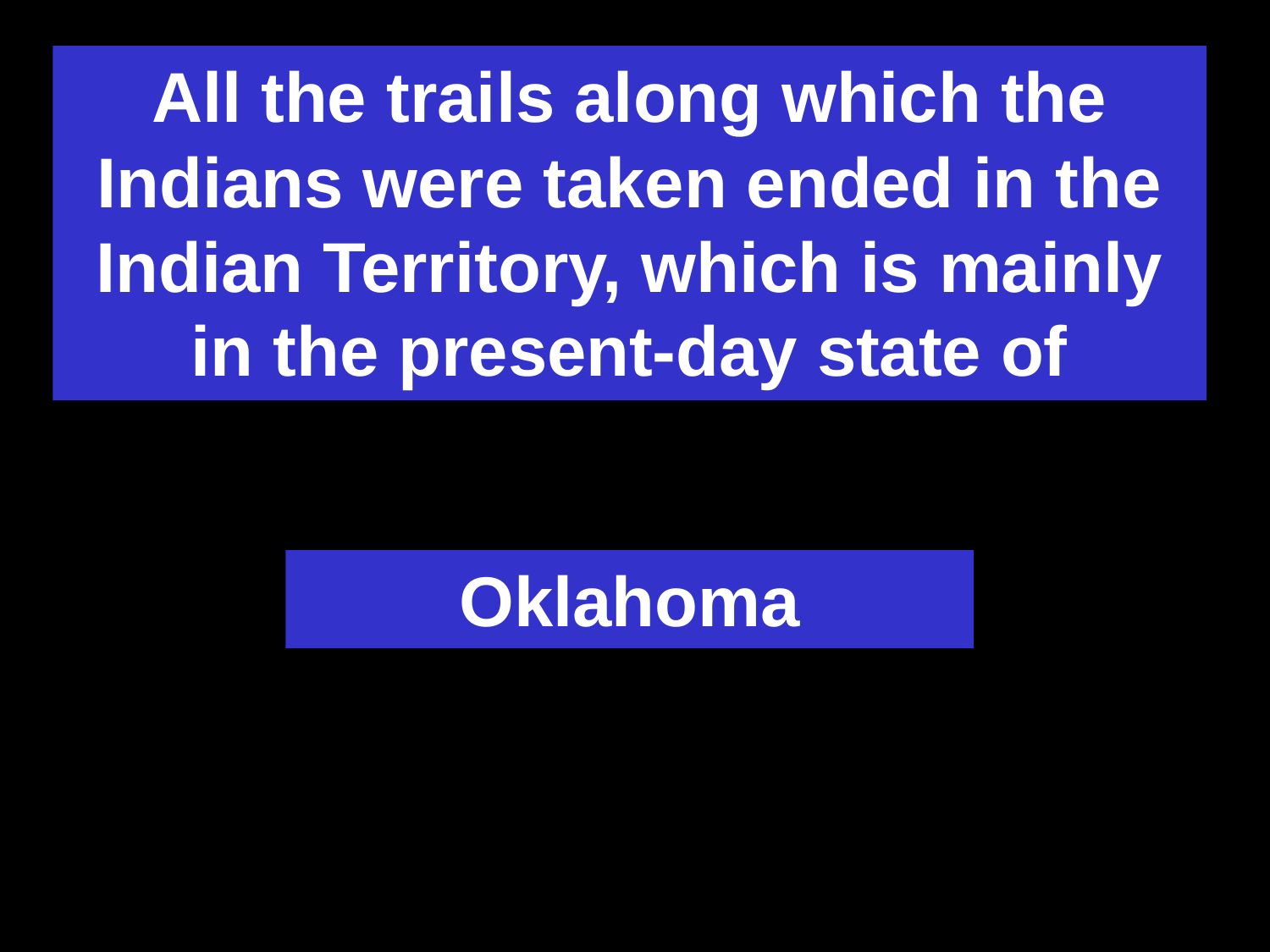

All the trails along which the Indians were taken ended in the Indian Territory, which is mainly in the present-day state of

Oklahoma